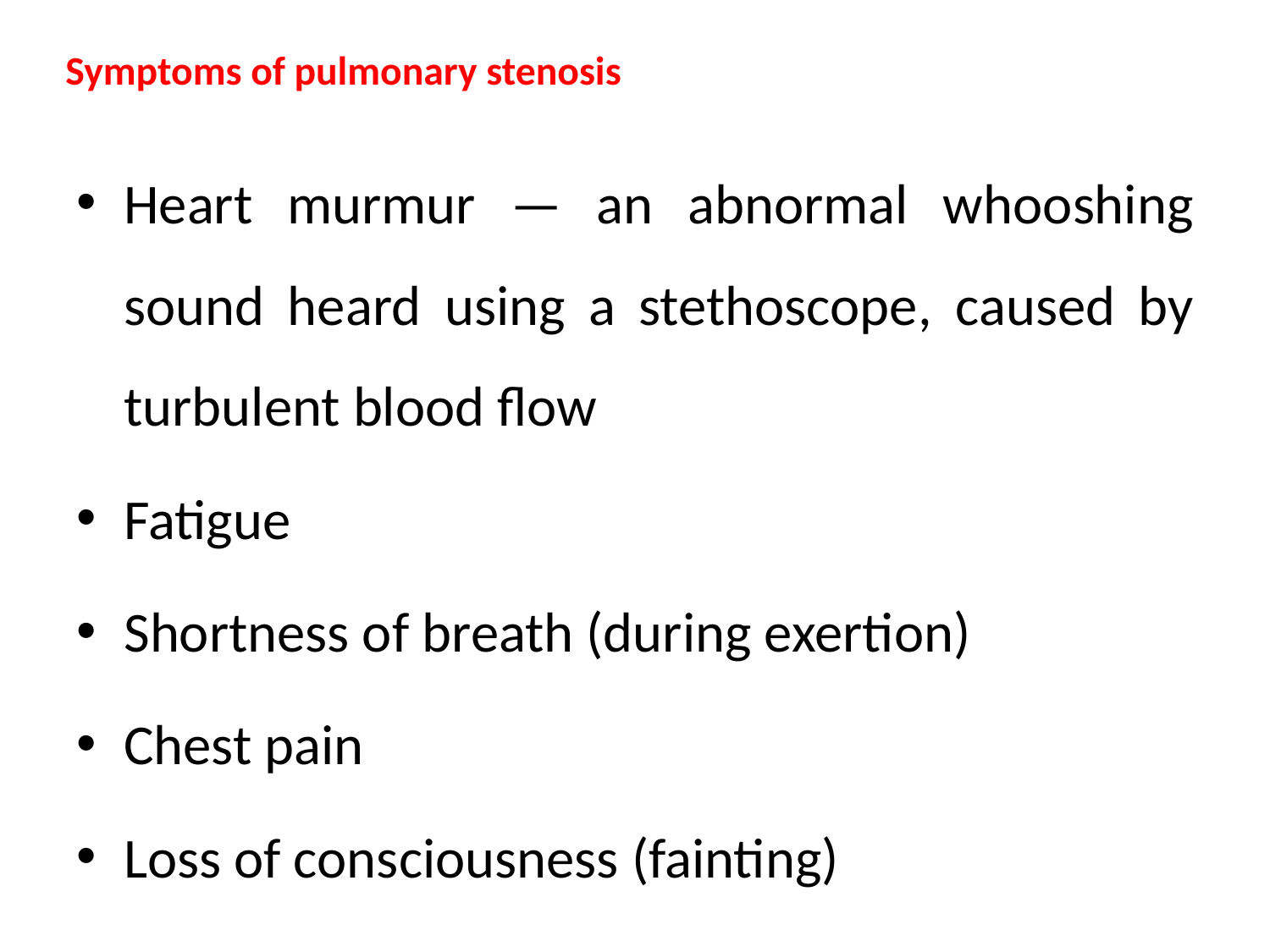

# Symptoms of pulmonary stenosis
Heart murmur — an abnormal whooshing sound heard using a stethoscope, caused by turbulent blood flow
Fatigue
Shortness of breath (during exertion)
Chest pain
Loss of consciousness (fainting)